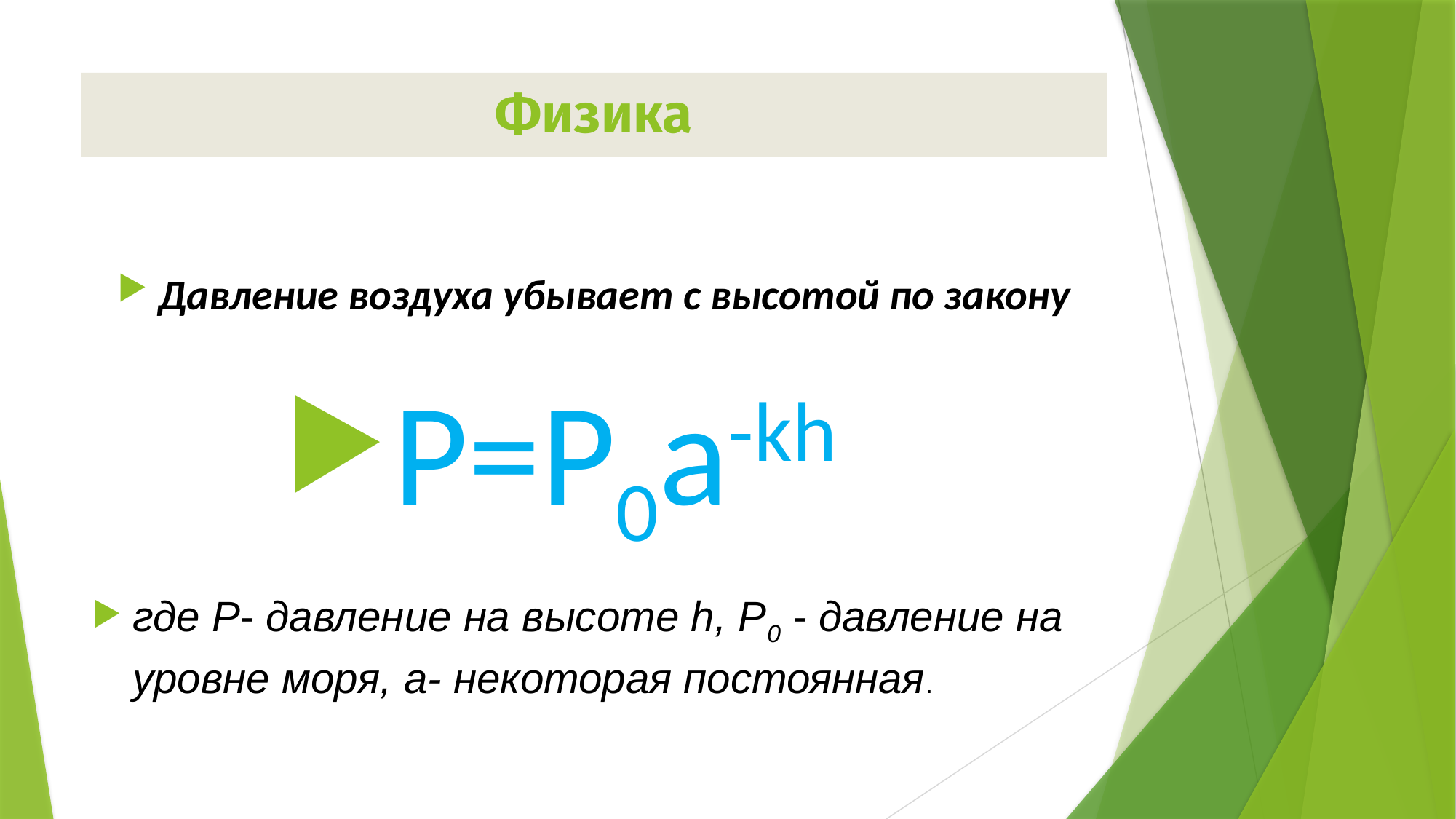

# Физика
Давление воздуха убывает с высотой по закону
Р=Р0а-kh
где P- давление на высоте h, P0 - давление на уровне моря, а- некоторая постоянная.